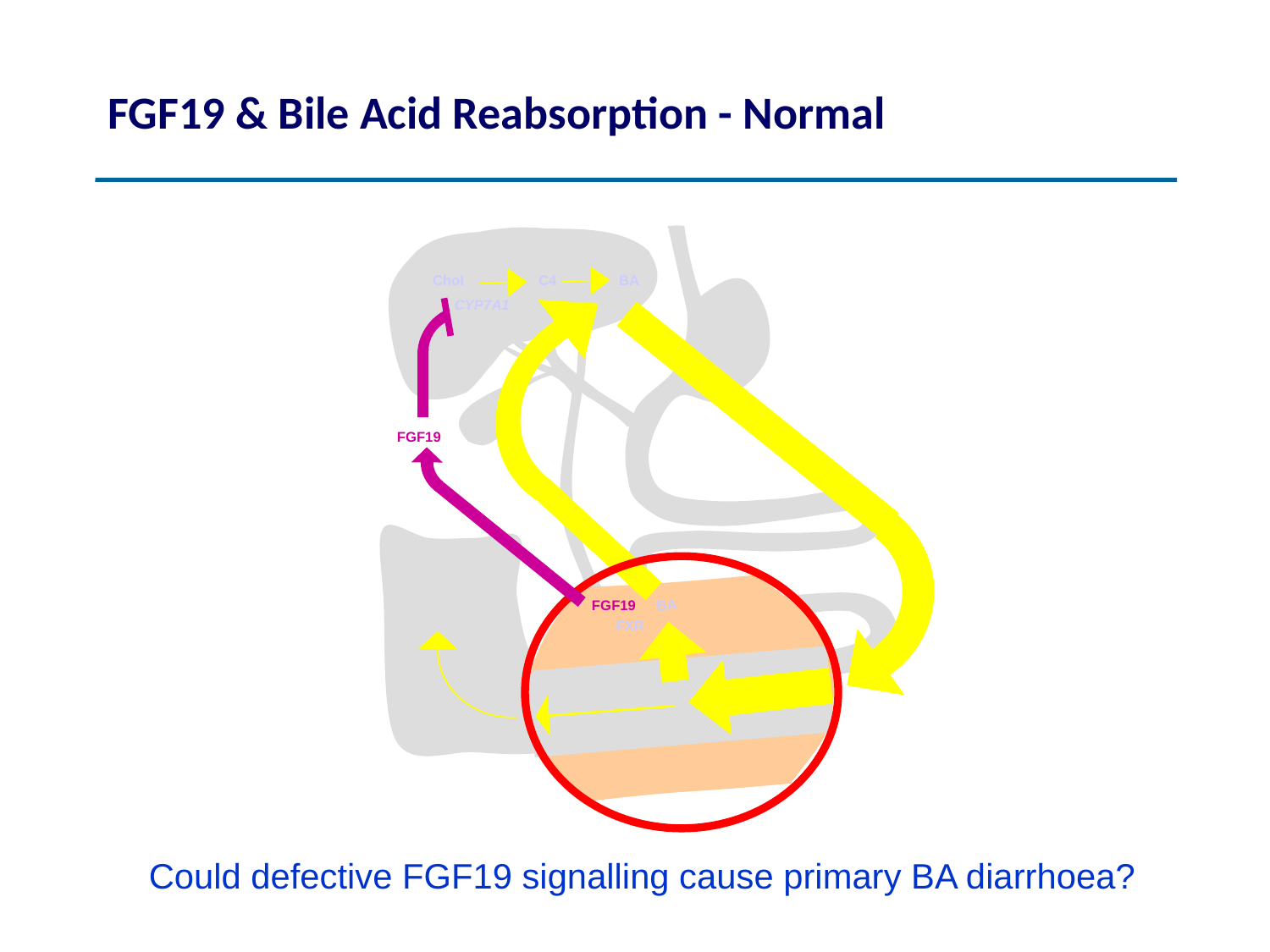

# FGF19 & Bile Acid Reabsorption - Normal

Chol
C4
BA
CYP7A1

FGF19

FGF19
BA
FXR

Could defective FGF19 signalling cause primary BA diarrhoea?